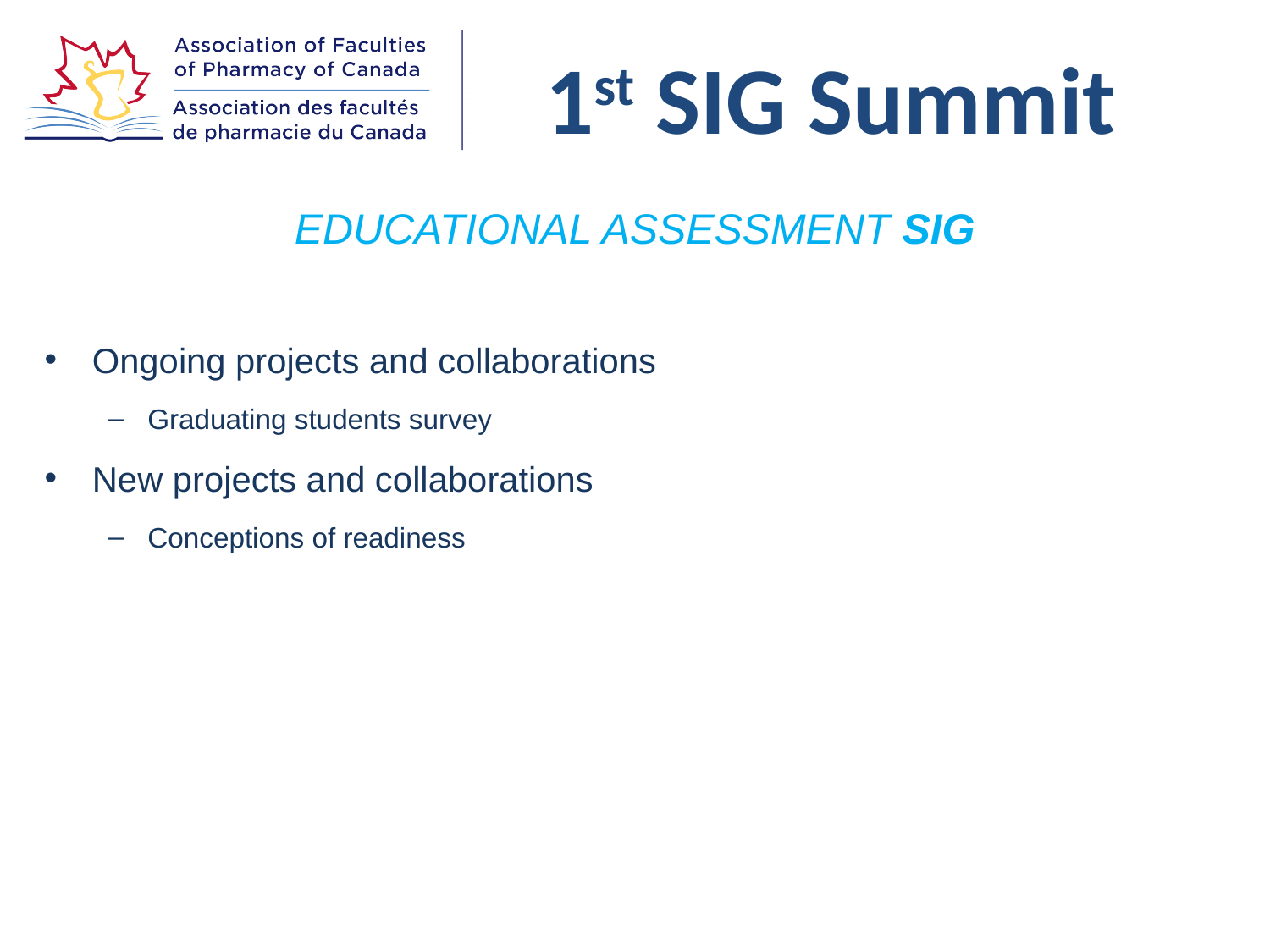

EDUCATIONAL ASSESSMENT SIG

Ongoing projects and collaborations
Graduating students survey
New projects and collaborations
Conceptions of readiness